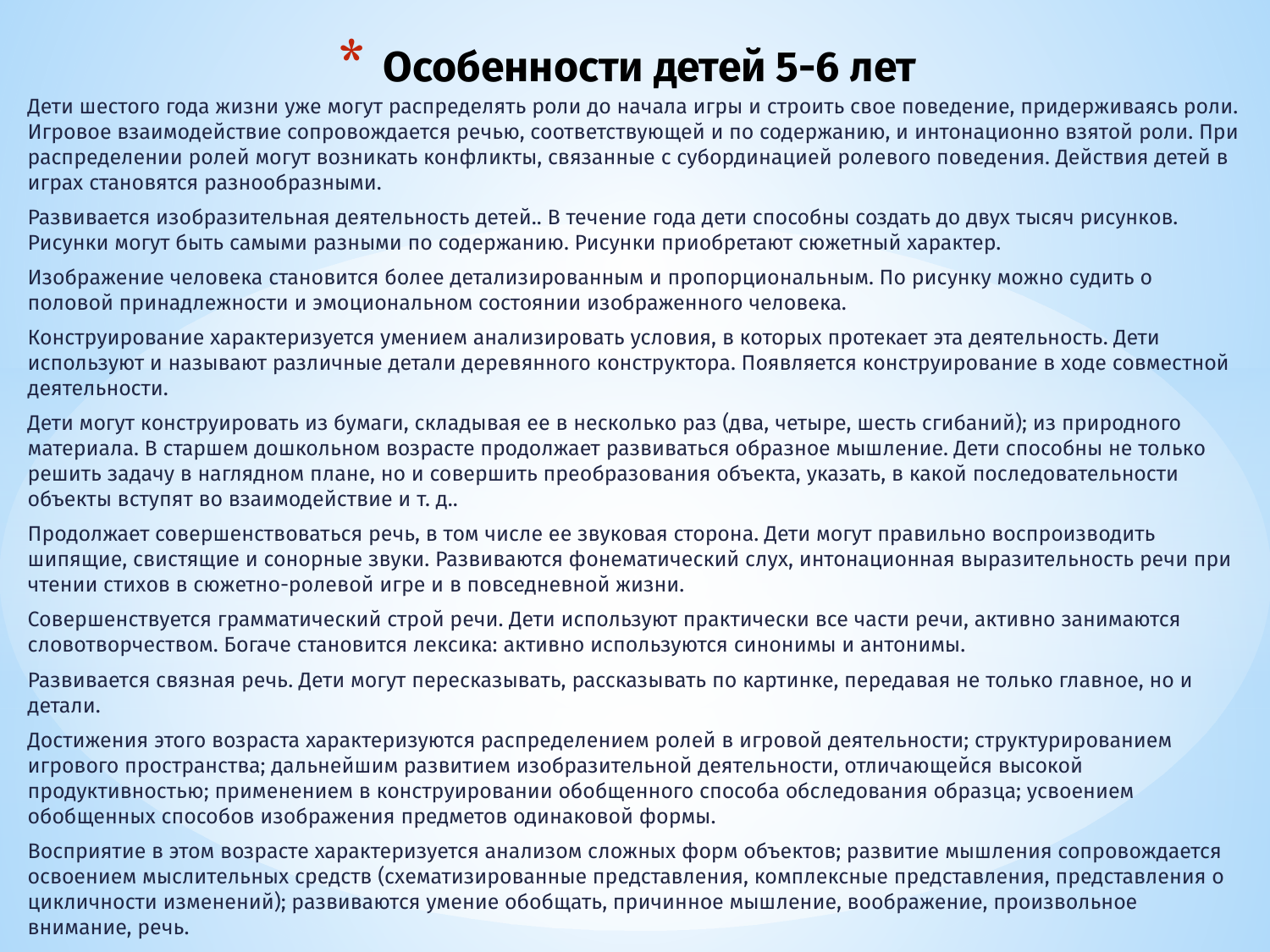

# Особенности детей 5-6 лет
Дети шестого года жизни уже могут распределять роли до начала игры и строить свое поведение, придерживаясь роли. Игровое взаимодействие сопровождается речью, соответствующей и по содержанию, и интонационно взятой роли. При распределении ролей могут возникать конфликты, связанные с субординацией ролевого поведения. Действия детей в играх становятся разнообразными.
Развивается изобразительная деятельность детей.. В течение года дети способны создать до двух тысяч рисунков. Рисунки могут быть самыми разными по содержанию. Рисунки приобретают сюжетный характер.
Изображение человека становится более детализированным и пропорциональным. По рисунку можно судить о половой принадлежности и эмоциональном состоянии изображенного человека.
Конструирование характеризуется умением анализировать условия, в которых протекает эта деятельность. Дети используют и называют различные детали деревянного конструктора. Появляется конструирование в ходе совместной деятельности.
Дети могут конструировать из бумаги, складывая ее в несколько раз (два, четыре, шесть сгибаний); из природного материала. В старшем дошкольном возрасте продолжает развиваться образное мышление. Дети способны не только решить задачу в наглядном плане, но и совершить преобразования объекта, указать, в какой последовательности объекты вступят во взаимодействие и т. д..
Продолжает совершенствоваться речь, в том числе ее звуковая сторона. Дети могут правильно воспроизводить шипящие, свистящие и сонорные звуки. Развиваются фонематический слух, интонационная выразительность речи при чтении стихов в сюжетно-ролевой игре и в повседневной жизни.
Совершенствуется грамматический строй речи. Дети используют практически все части речи, активно занимаются словотворчеством. Богаче становится лексика: активно используются синонимы и антонимы.
Развивается связная речь. Дети могут пересказывать, рассказывать по картинке, передавая не только главное, но и детали.
Достижения этого возраста характеризуются распределением ролей в игровой деятельности; структурированием игрового пространства; дальнейшим развитием изобразительной деятельности, отличающейся высокой продуктивностью; применением в конструировании обобщенного способа обследования образца; усвоением обобщенных способов изображения предметов одинаковой формы.
Восприятие в этом возрасте характеризуется анализом сложных форм объектов; развитие мышления сопровождается освоением мыслительных средств (схематизированные представления, комплексные представления, представления о цикличности изменений); развиваются умение обобщать, причинное мышление, воображение, произвольное внимание, речь.